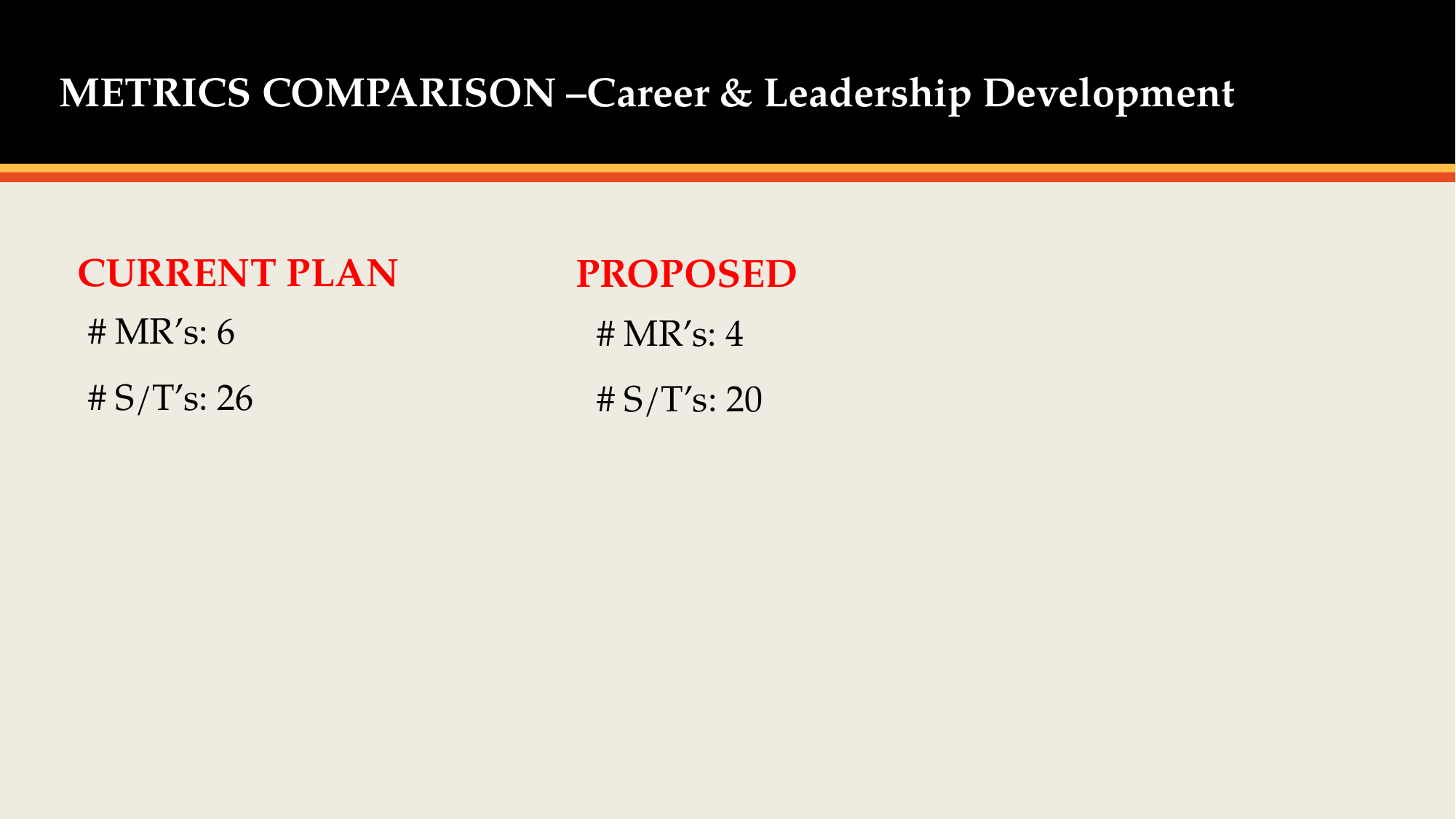

# METRICS COMPARISON –Career & Leadership Development
CURRENT PLAN
PROPOSED
# MR’s: 4
# S/T’s: 20
# MR’s: 6
# S/T’s: 26